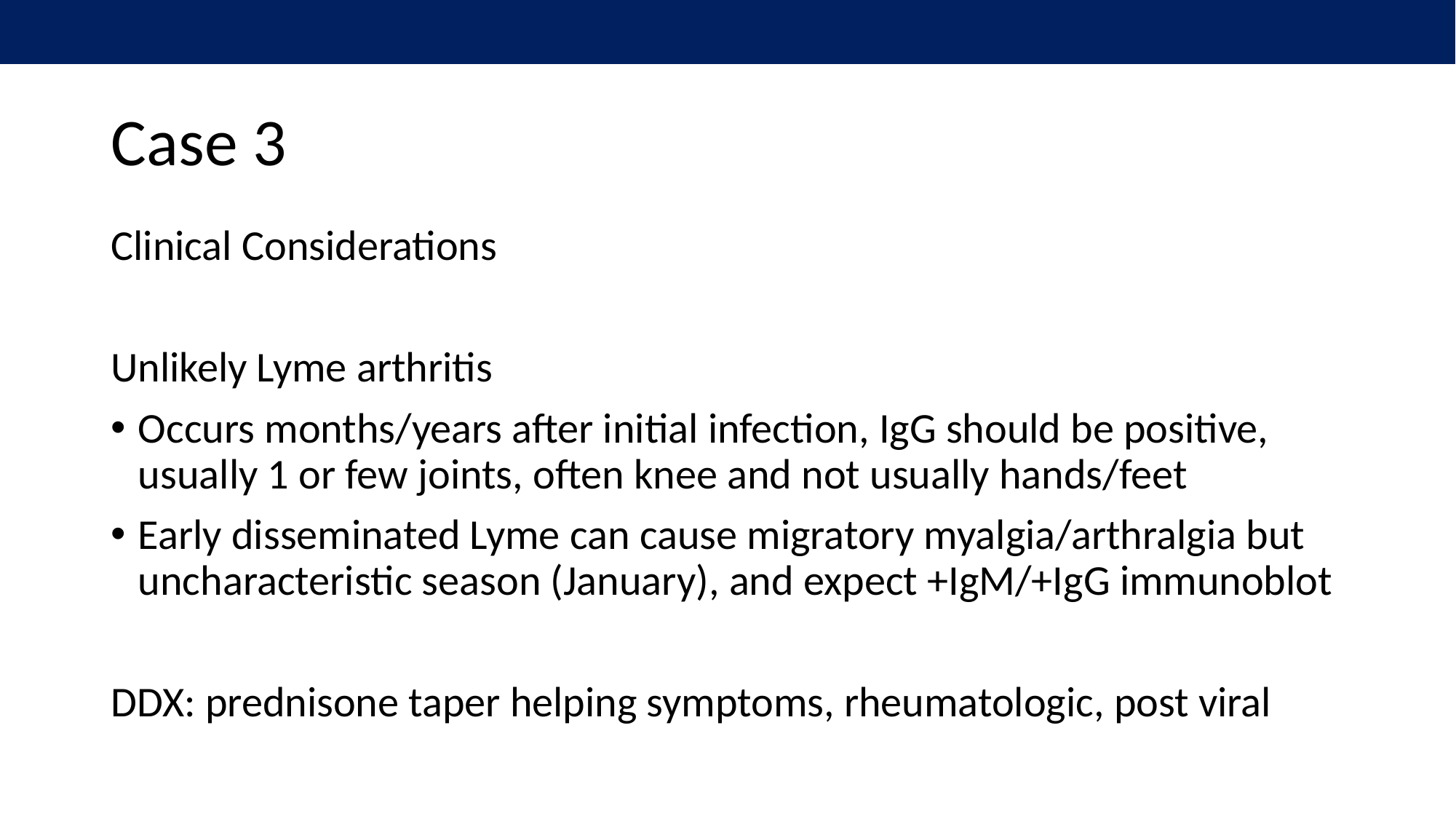

# Case 3
Clinical Considerations

Unlikely Lyme arthritis
Occurs months/years after initial infection, IgG should be positive, usually 1 or few joints, often knee and not usually hands/feet
Early disseminated Lyme can cause migratory myalgia/arthralgia but uncharacteristic season (January), and expect +IgM/+IgG immunoblot

DDX: prednisone taper helping symptoms, rheumatologic, post viral